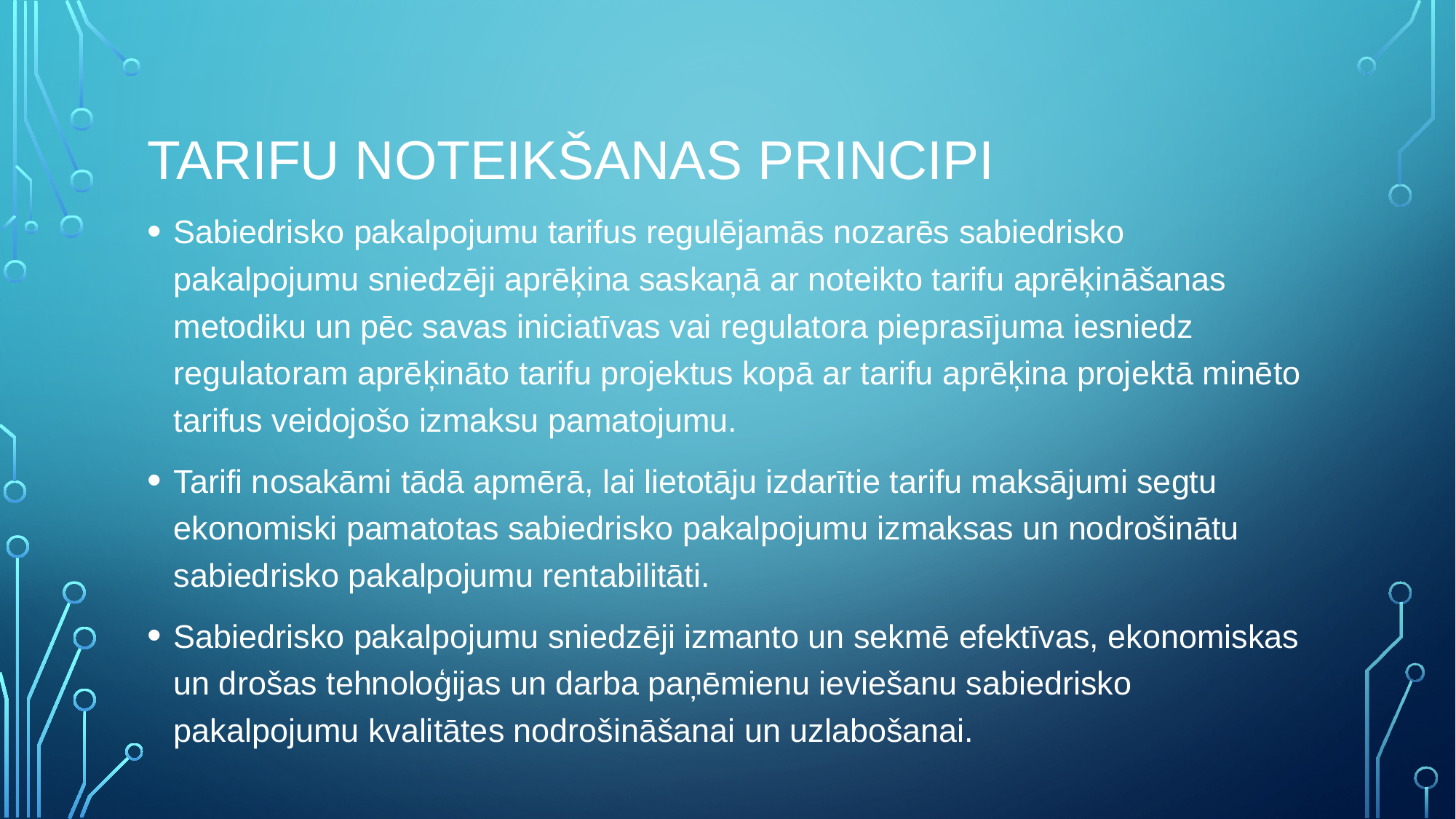

# TARIFU NOTEIKŠANAS PRINCIPI
Sabiedrisko pakalpojumu tarifus regulējamās nozarēs sabiedrisko pakalpojumu sniedzēji aprēķina saskaņā ar noteikto tarifu aprēķināšanas metodiku un pēc savas iniciatīvas vai regulatora pieprasījuma iesniedz regulatoram aprēķināto tarifu projektus kopā ar tarifu aprēķina projektā minēto tarifus veidojošo izmaksu pamatojumu.
Tarifi nosakāmi tādā apmērā, lai lietotāju izdarītie tarifu maksājumi segtu ekonomiski pamatotas sabiedrisko pakalpojumu izmaksas un nodrošinātu sabiedrisko pakalpojumu rentabilitāti.
Sabiedrisko pakalpojumu sniedzēji izmanto un sekmē efektīvas, ekonomiskas un drošas tehnoloģijas un darba paņēmienu ieviešanu sabiedrisko pakalpojumu kvalitātes nodrošināšanai un uzlabošanai.